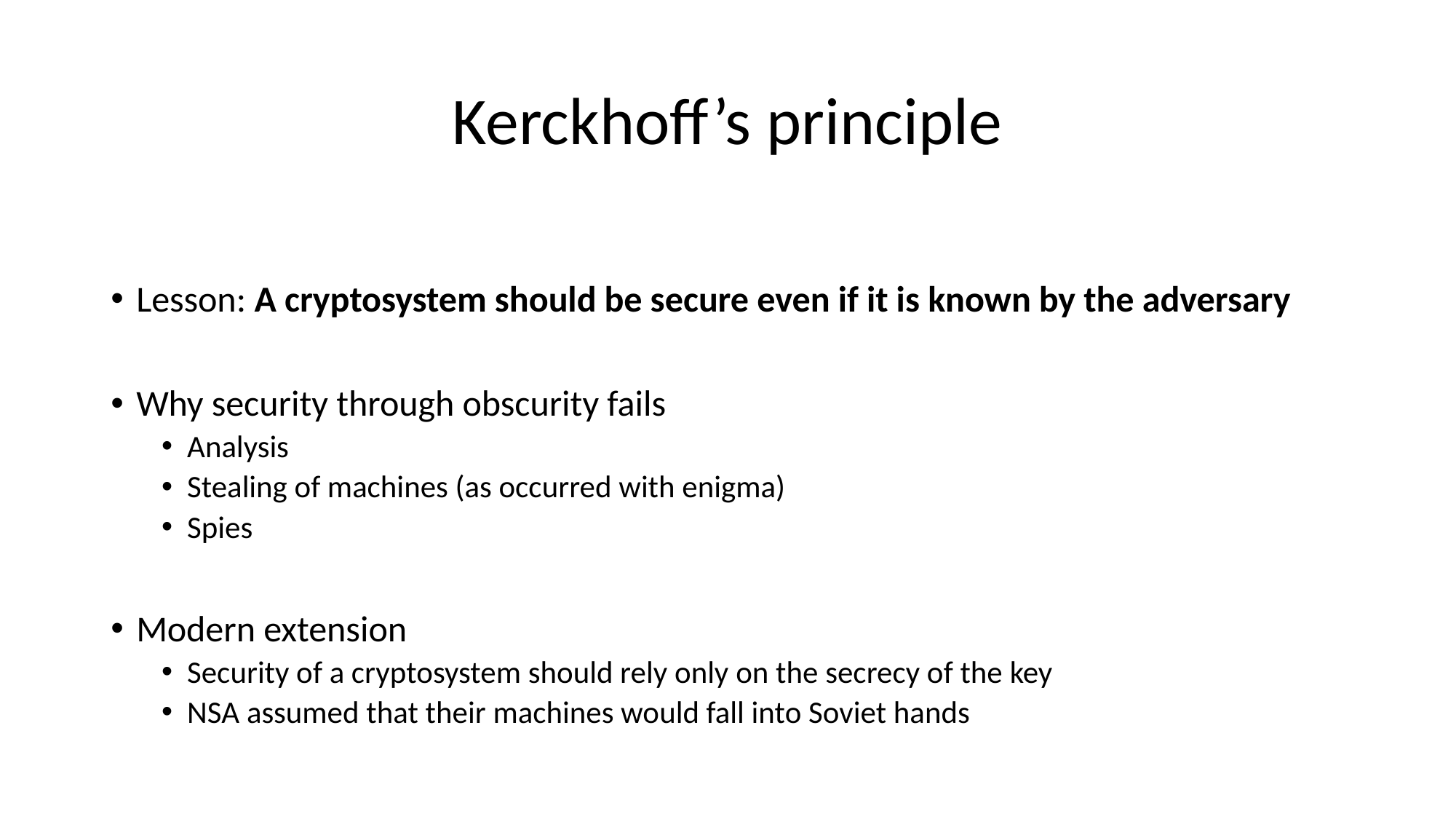

# Kerckhoff’s principle

Lesson: A cryptosystem should be secure even if it is known by the adversary

Why security through obscurity fails
Analysis
Stealing of machines (as occurred with enigma)
Spies

Modern extension
Security of a cryptosystem should rely only on the secrecy of the key
NSA assumed that their machines would fall into Soviet hands